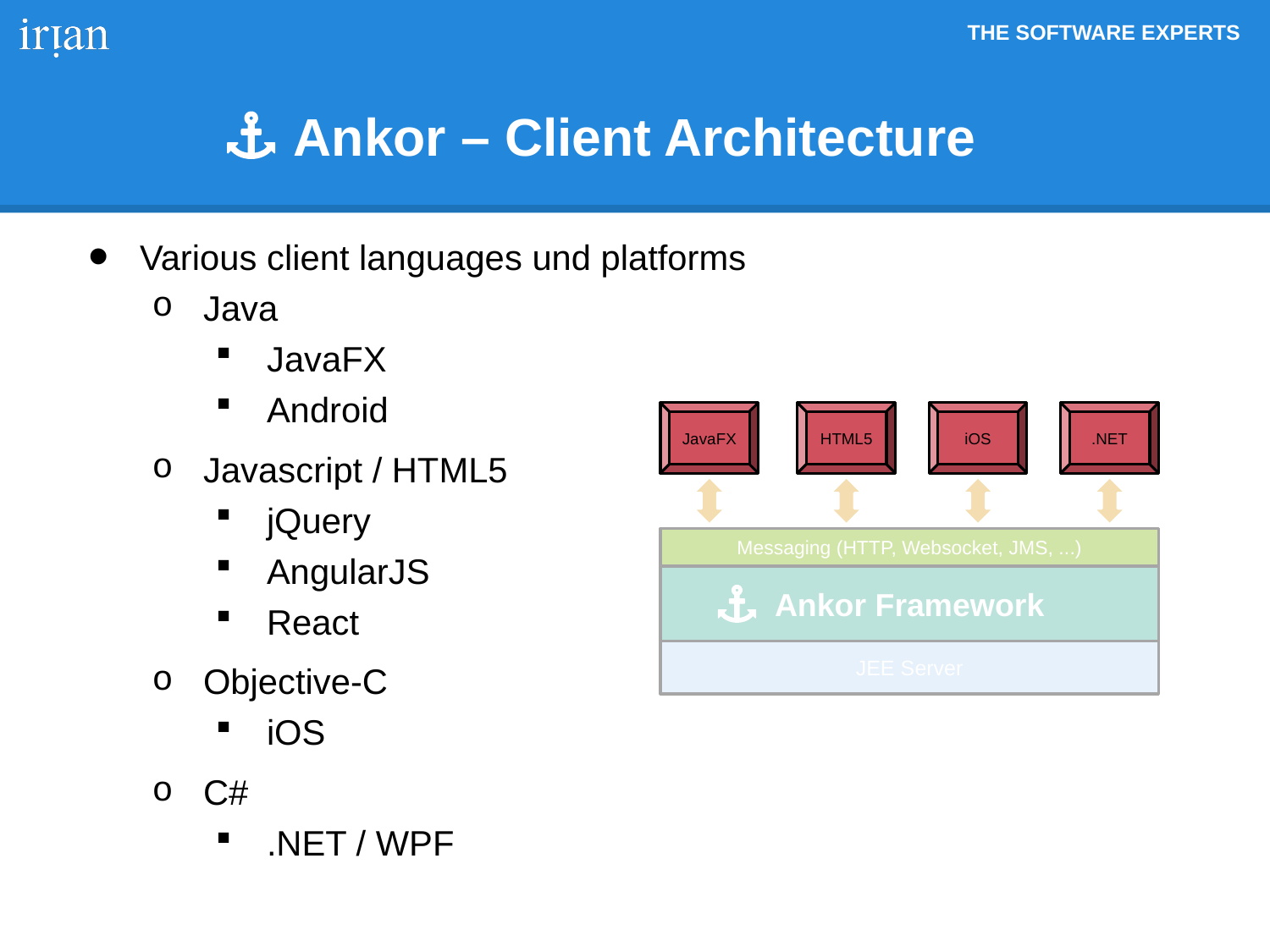

# Ankor – Client Architecture

Various client languages und platforms
Java
JavaFX
Android
Javascript / HTML5
jQuery
AngularJS
React
Objective-C
iOS
C#
.NET / WPF
JavaFX
HTML5
iOS
.NET

Messaging (HTTP, Websocket, JMS, ...)
Ankor Framework

JEE Server